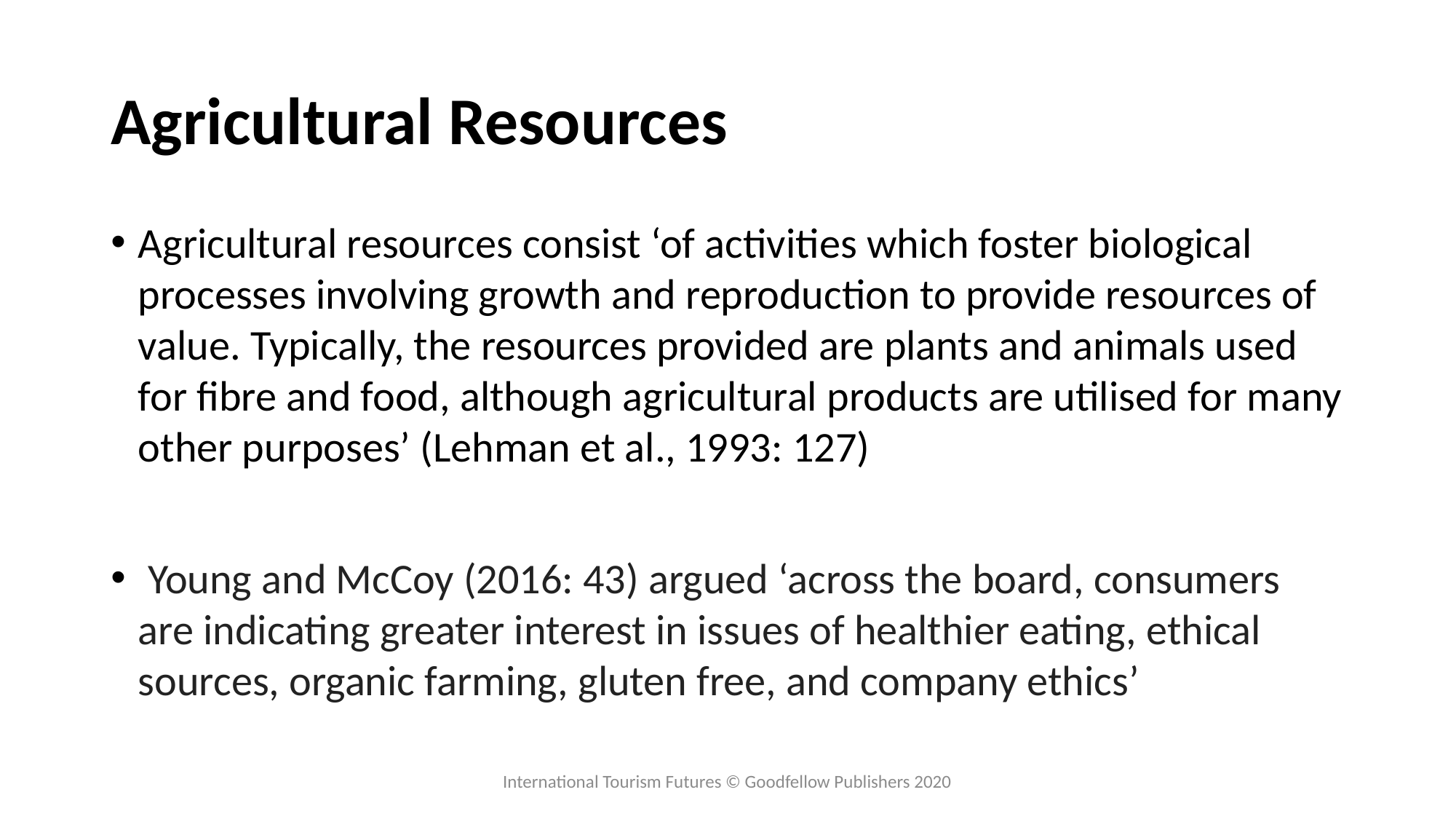

# Agricultural Resources
Agricultural resources consist ‘of activities which foster biological processes involving growth and reproduction to provide resources of value. Typically, the resources provided are plants and animals used for fibre and food, although agricultural products are utilised for many other purposes’ (Lehman et al., 1993: 127)

 Young and McCoy (2016: 43) argued ‘across the board, consumers are indicating greater interest in issues of healthier eating, ethical sources, organic farming, gluten free, and company ethics’
International Tourism Futures © Goodfellow Publishers 2020